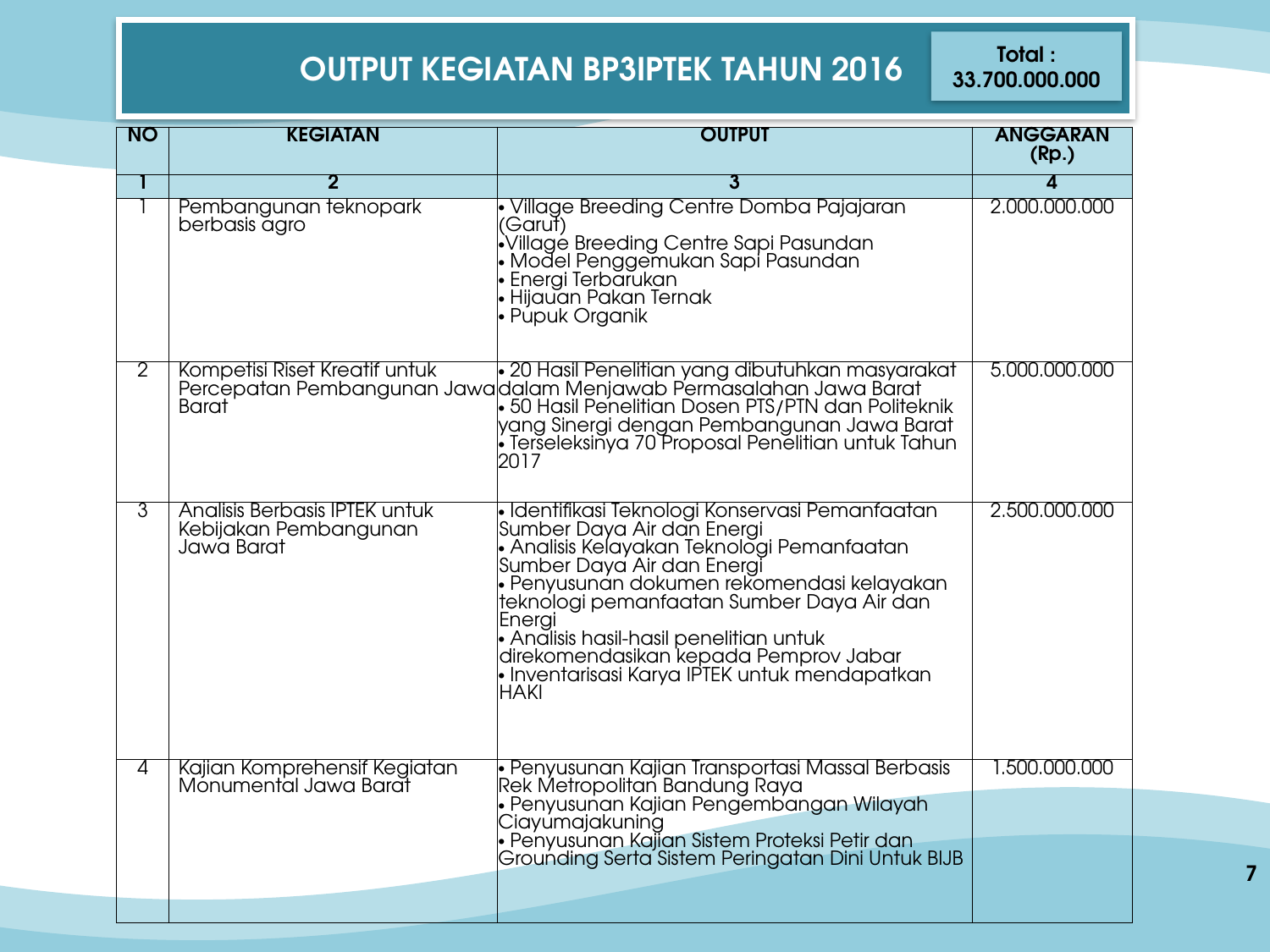

# OUTPUT KEGIATAN BP3IPTEK TAHUN 2016
Total : 33.700.000.000
| NO | KEGIATAN | OUTPUT | ANGGARAN (Rp.) |
| --- | --- | --- | --- |
| 1 | 2 | 3 | 4 |
| 1 | Pembangunan teknopark berbasis agro | Village Breeding Centre Domba Pajajaran (Garut) Village Breeding Centre Sapi Pasundan Model Penggemukan Sapi Pasundan Energi Terbarukan Hijauan Pakan Ternak Pupuk Organik | 2.000.000.000 |
| 2 | Kompetisi Riset Kreatif untuk Percepatan Pembangunan Jawa Barat | 20 Hasil Penelitian yang dibutuhkan masyarakat dalam Menjawab Permasalahan Jawa Barat 50 Hasil Penelitian Dosen PTS/PTN dan Politeknik yang Sinergi dengan Pembangunan Jawa Barat Terseleksinya 70 Proposal Penelitian untuk Tahun 2017 | 5.000.000.000 |
| 3 | Analisis Berbasis IPTEK untuk Kebijakan Pembangunan Jawa Barat | Identifikasi Teknologi Konservasi Pemanfaatan Sumber Daya Air dan Energi Analisis Kelayakan Teknologi Pemanfaatan Sumber Daya Air dan Energi Penyusunan dokumen rekomendasi kelayakan teknologi pemanfaatan Sumber Daya Air dan Energi Analisis hasil-hasil penelitian untuk direkomendasikan kepada Pemprov Jabar Inventarisasi Karya IPTEK untuk mendapatkan HAKI | 2.500.000.000 |
| 4 | Kajian Komprehensif Kegiatan Monumental Jawa Barat | Penyusunan Kajian Transportasi Massal Berbasis Rek Metropolitan Bandung Raya Penyusunan Kajian Pengembangan Wilayah Ciayumajakuning Penyusunan Kajian Sistem Proteksi Petir dan Grounding Serta Sistem Peringatan Dini Untuk BIJB | 1.500.000.000 |
7